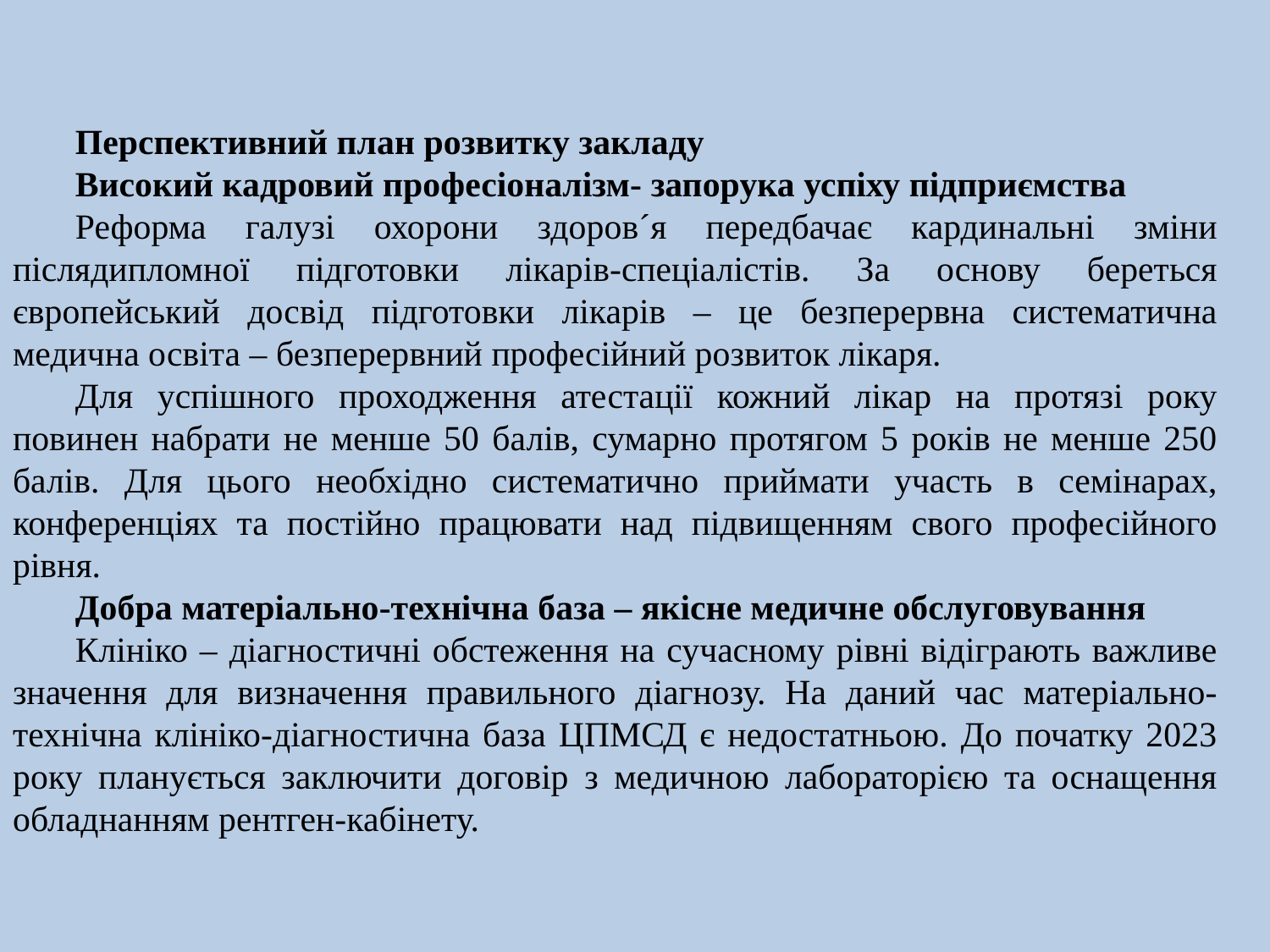

Перспективний план розвитку закладу
Високий кадровий професіоналізм- запорука успіху підприємства
Реформа галузі охорони здоровˊя передбачає кардинальні зміни післядипломної підготовки лікарів-спеціалістів. За основу береться європейський досвід підготовки лікарів – це безперервна систематична медична освіта – безперервний професійний розвиток лікаря.
Для успішного проходження атестації кожний лікар на протязі року повинен набрати не менше 50 балів, сумарно протягом 5 років не менше 250 балів. Для цього необхідно систематично приймати участь в семінарах, конференціях та постійно працювати над підвищенням свого професійного рівня.
Добра матеріально-технічна база – якісне медичне обслуговування
Клініко – діагностичні обстеження на сучасному рівні відіграють важливе значення для визначення правильного діагнозу. На даний час матеріально-технічна клініко-діагностична база ЦПМСД є недостатньою. До початку 2023 року планується заключити договір з медичною лабораторією та оснащення обладнанням рентген-кабінету.